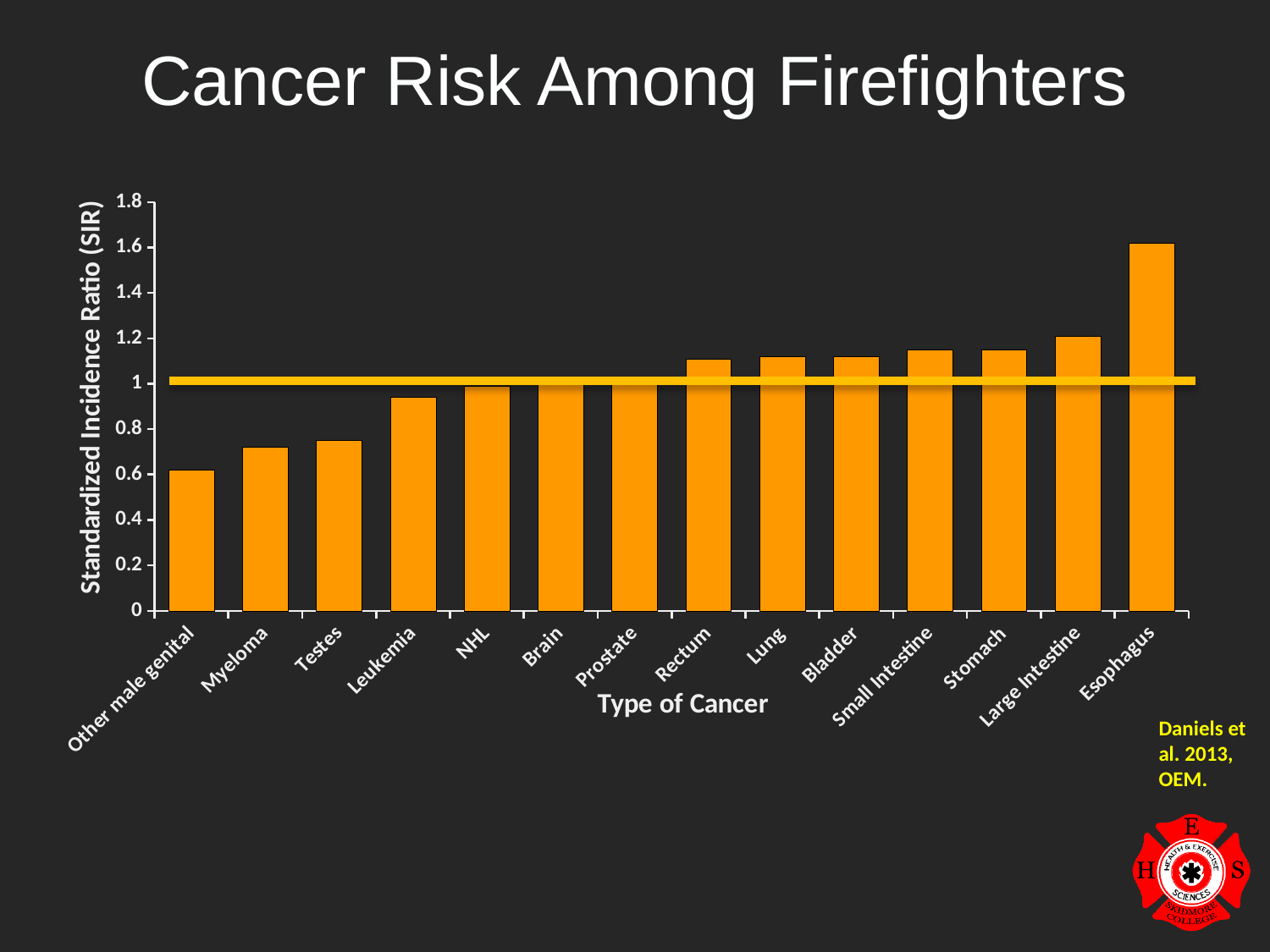

Cancer Risk Among Firefighters

### Chart

| Category | Standardized Incidence Ratio |
|---|---|
| Other male genital | 0.62 |
| Myeloma | 0.72 |
| Testes | 0.75 |
| Leukemia | 0.94 |
| NHL | 0.99 |
| Brain | 1.02 |
| Prostate | 1.03 |
| Rectum | 1.11 |
| Lung | 1.12 |
| Bladder | 1.12 |
| Small Intestine | 1.15 |
| Stomach | 1.15 |
| Large Intestine | 1.21 |
| Esophagus | 1.62 |
Daniels et al. 2013, OEM.